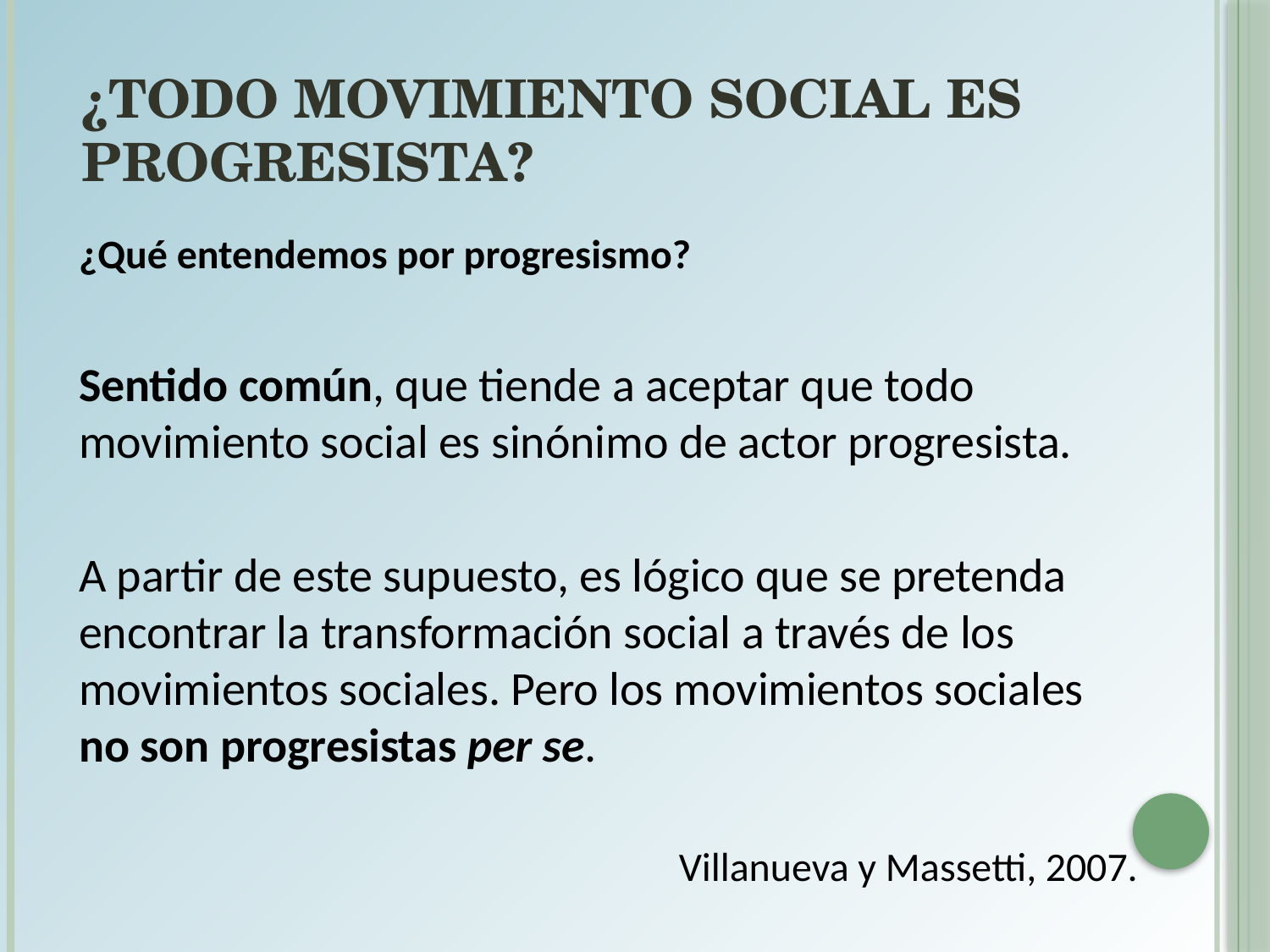

# ¿Todo movimiento social es progresista?
	¿Qué entendemos por progresismo?

	Sentido común, que tiende a aceptar que todo movimiento social es sinónimo de actor progresista.

	A partir de este supuesto, es lógico que se pretenda encontrar la transformación social a través de los movimientos sociales. Pero los movimientos sociales no son progresistas per se.

Villanueva y Massetti, 2007.